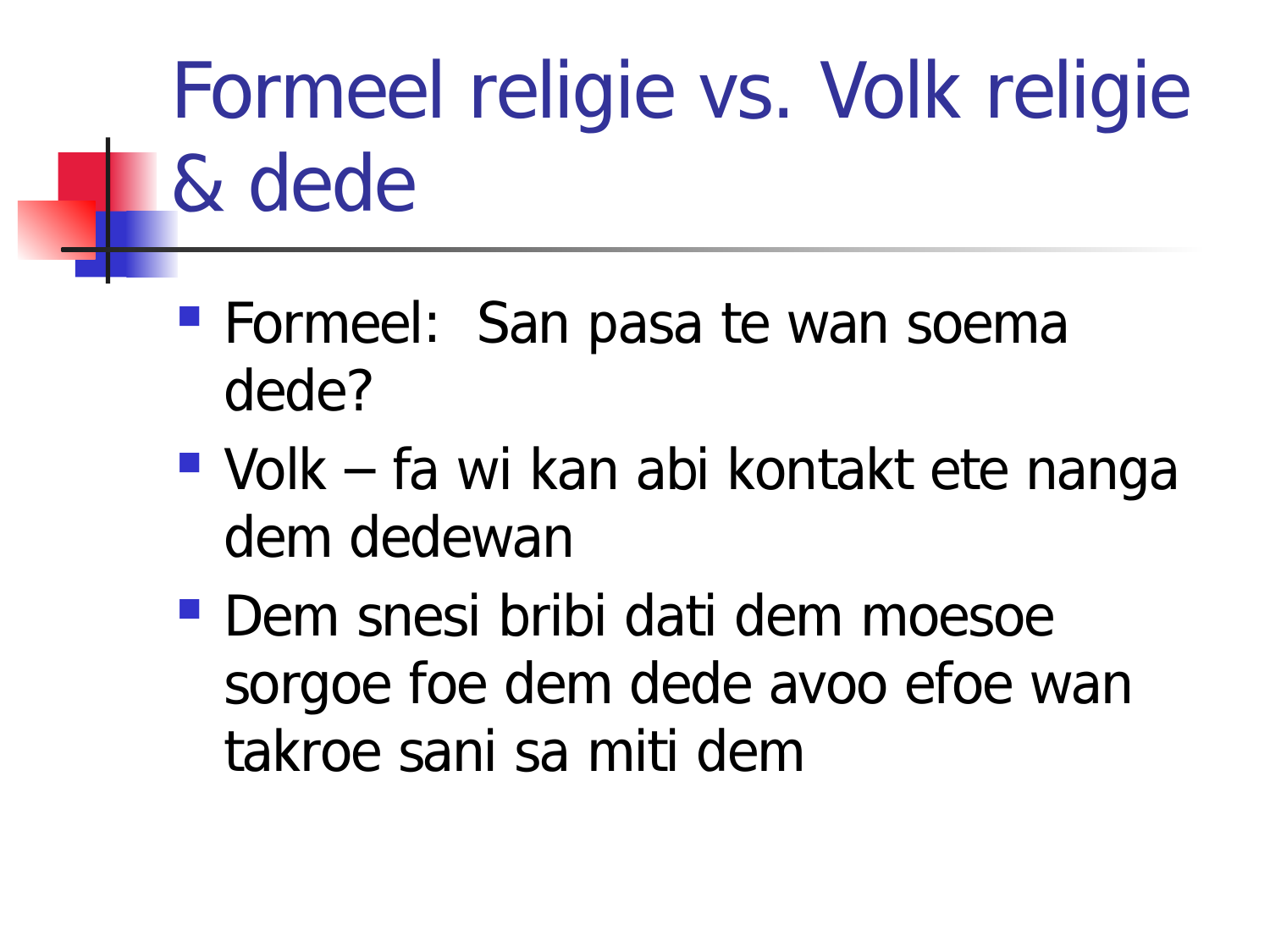

# Formeel religie vs. Volk religie & dede
Formeel:  San pasa te wan soema dede?
Volk – fa wi kan abi kontakt ete nanga dem dedewan
Dem snesi bribi dati dem moesoe sorgoe foe dem dede avoo efoe wan takroe sani sa miti dem